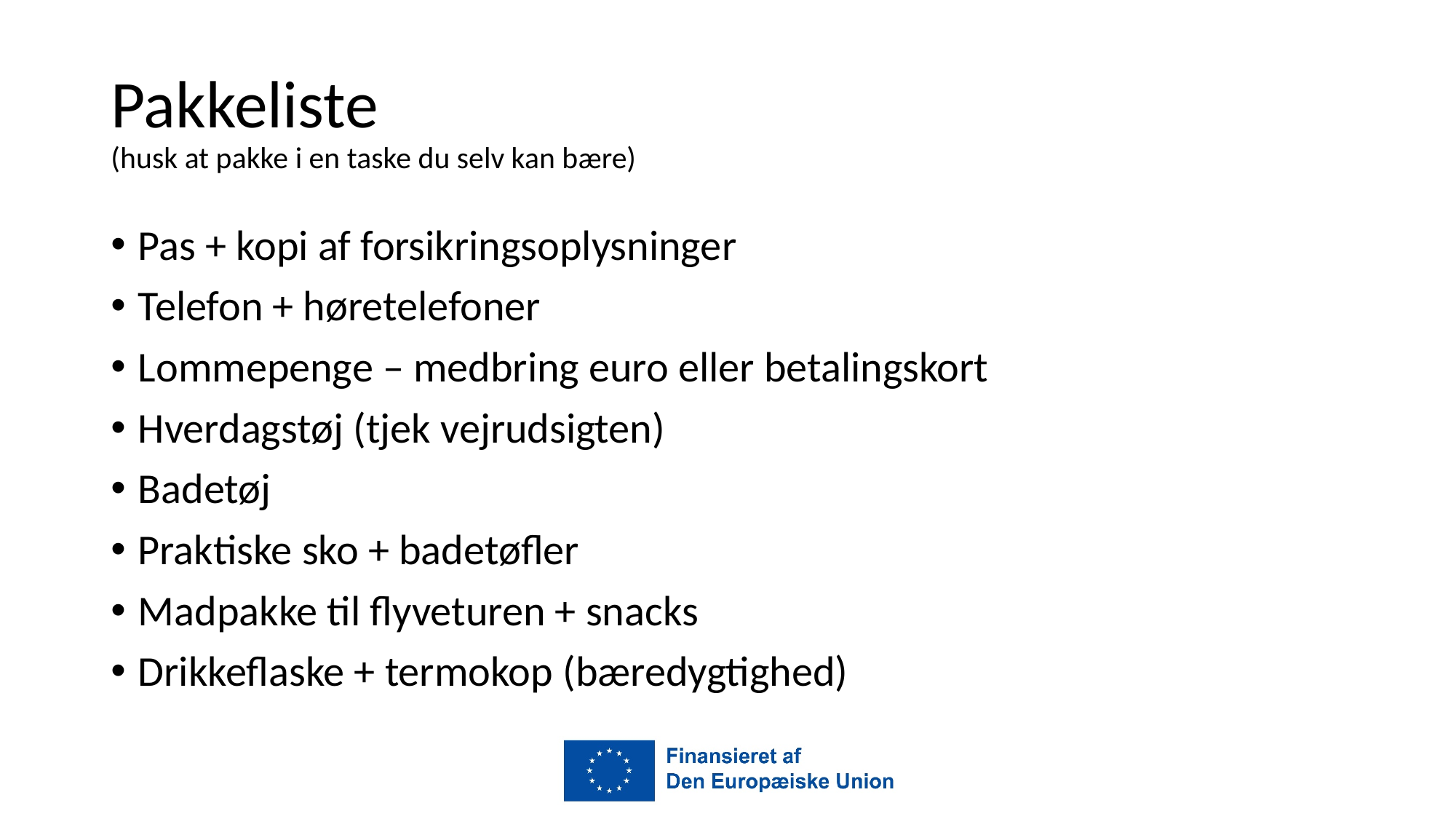

# Pakkeliste (husk at pakke i en taske du selv kan bære)
Pas + kopi af forsikringsoplysninger
Telefon + høretelefoner
Lommepenge – medbring euro eller betalingskort
Hverdagstøj (tjek vejrudsigten)
Badetøj
Praktiske sko + badetøfler
Madpakke til flyveturen + snacks
Drikkeflaske + termokop (bæredygtighed)